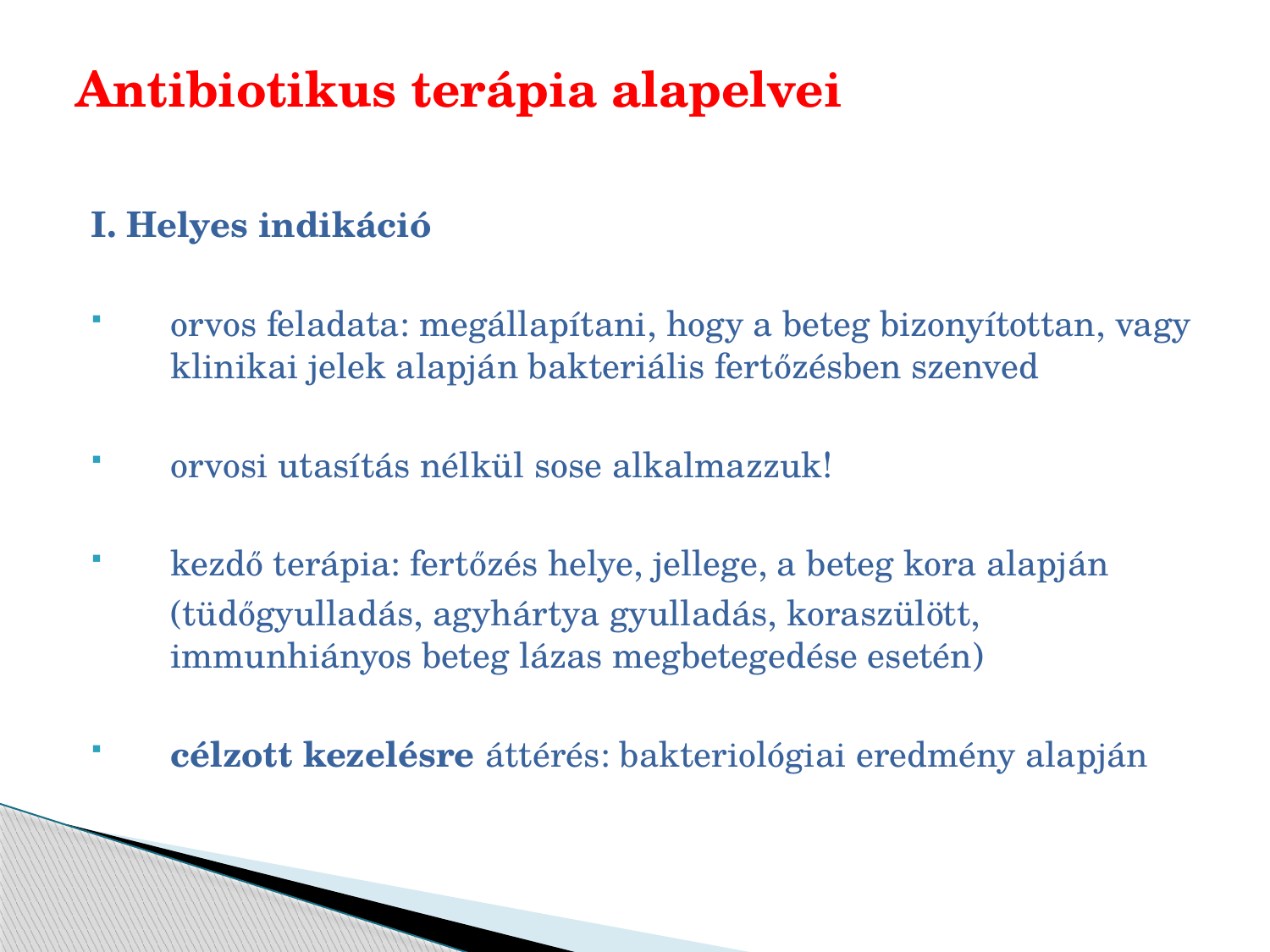

# Antibiotikus terápia alapelvei
I. Helyes indikáció

orvos feladata: megállapítani, hogy a beteg bizonyítottan, vagy klinikai jelek alapján bakteriális fertőzésben szenved

orvosi utasítás nélkül sose alkalmazzuk!

kezdő terápia: fertőzés helye, jellege, a beteg kora alapján
	(tüdőgyulladás, agyhártya gyulladás, koraszülött, immunhiányos beteg lázas megbetegedése esetén)

célzott kezelésre áttérés: bakteriológiai eredmény alapján